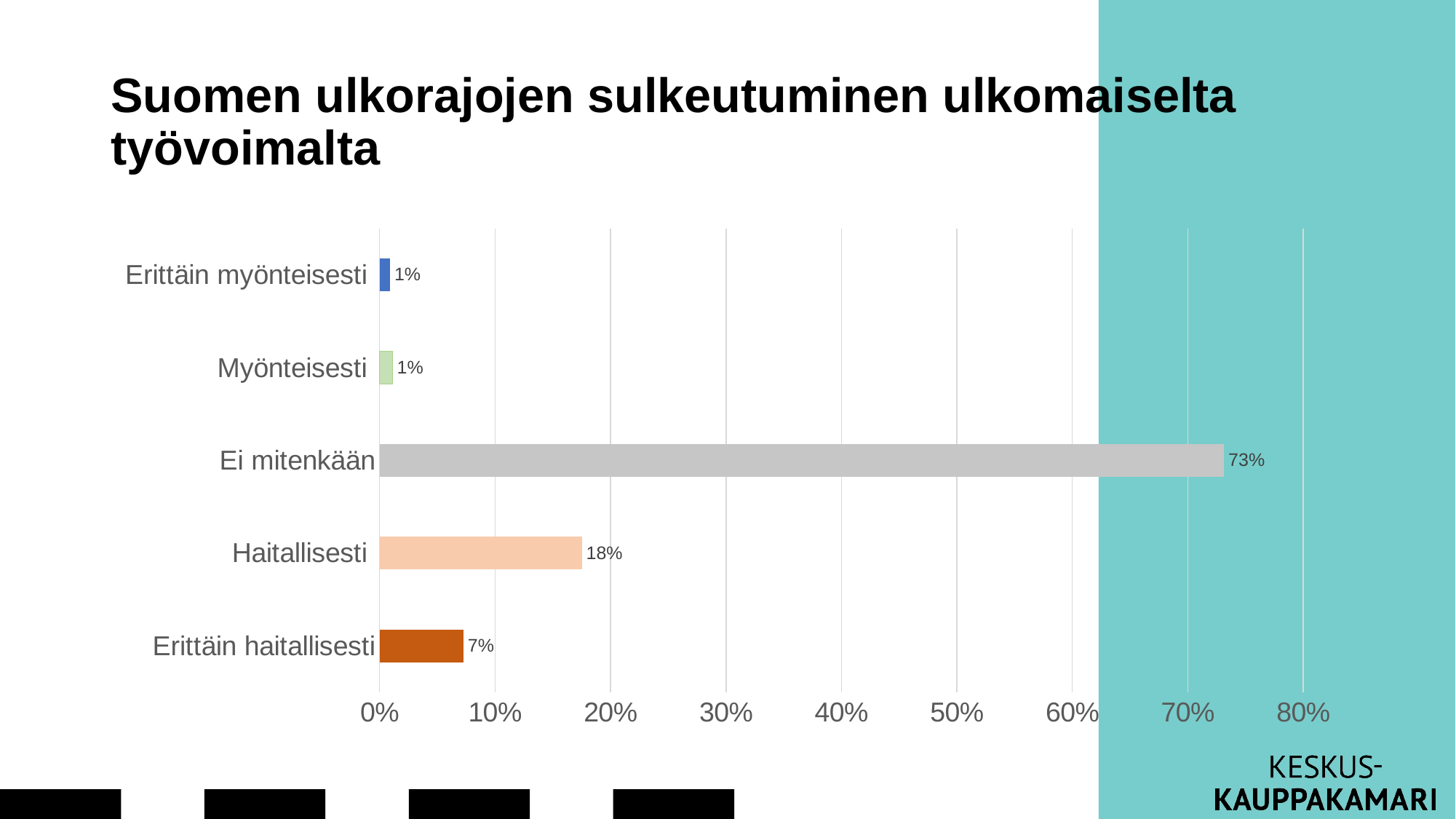

# Suomen ulkorajojen sulkeutuminen ulkomaiselta työvoimalta

### Chart

| Category | Prosentti |
|---|---|
| Erittäin haitallisesti | 0.0726937269372694 |
| Haitallisesti  | 0.175276752767528 |
| Ei mitenkään | 0.731365313653137 |
| Myönteisesti  | 0.0114391143911439 |
| Erittäin myönteisesti  | 0.00922509225092251 |